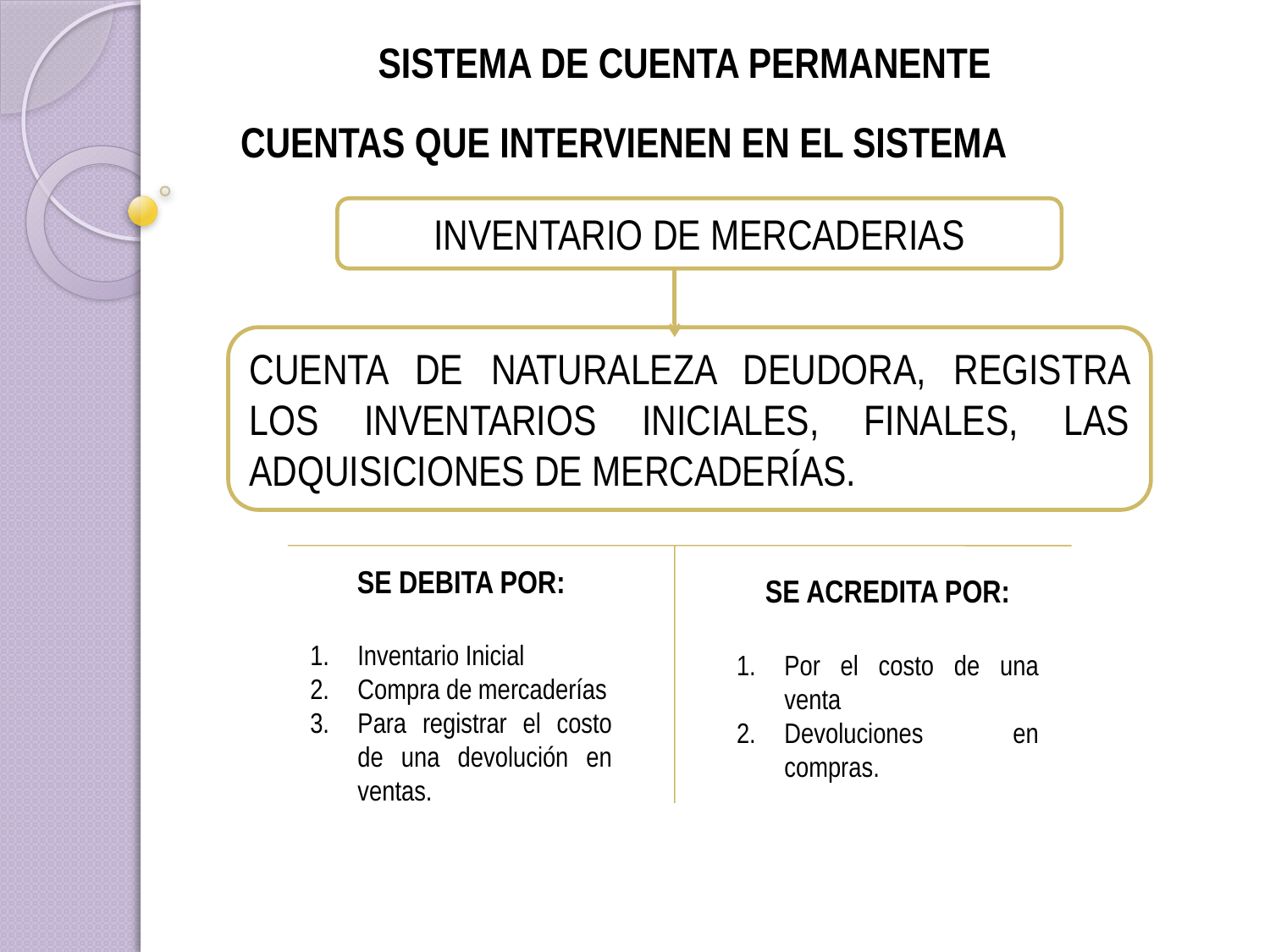

SISTEMA DE CUENTA PERMANENTE
CUENTAS QUE INTERVIENEN EN EL SISTEMA
INVENTARIO DE MERCADERIAS
CUENTA DE NATURALEZA DEUDORA, REGISTRA LOS INVENTARIOS INICIALES, FINALES, LAS ADQUISICIONES DE MERCADERÍAS.
SE DEBITA POR:

Inventario Inicial
Compra de mercaderías
Para registrar el costo de una devolución en ventas.
SE ACREDITA POR:

Por el costo de una venta
Devoluciones en compras.